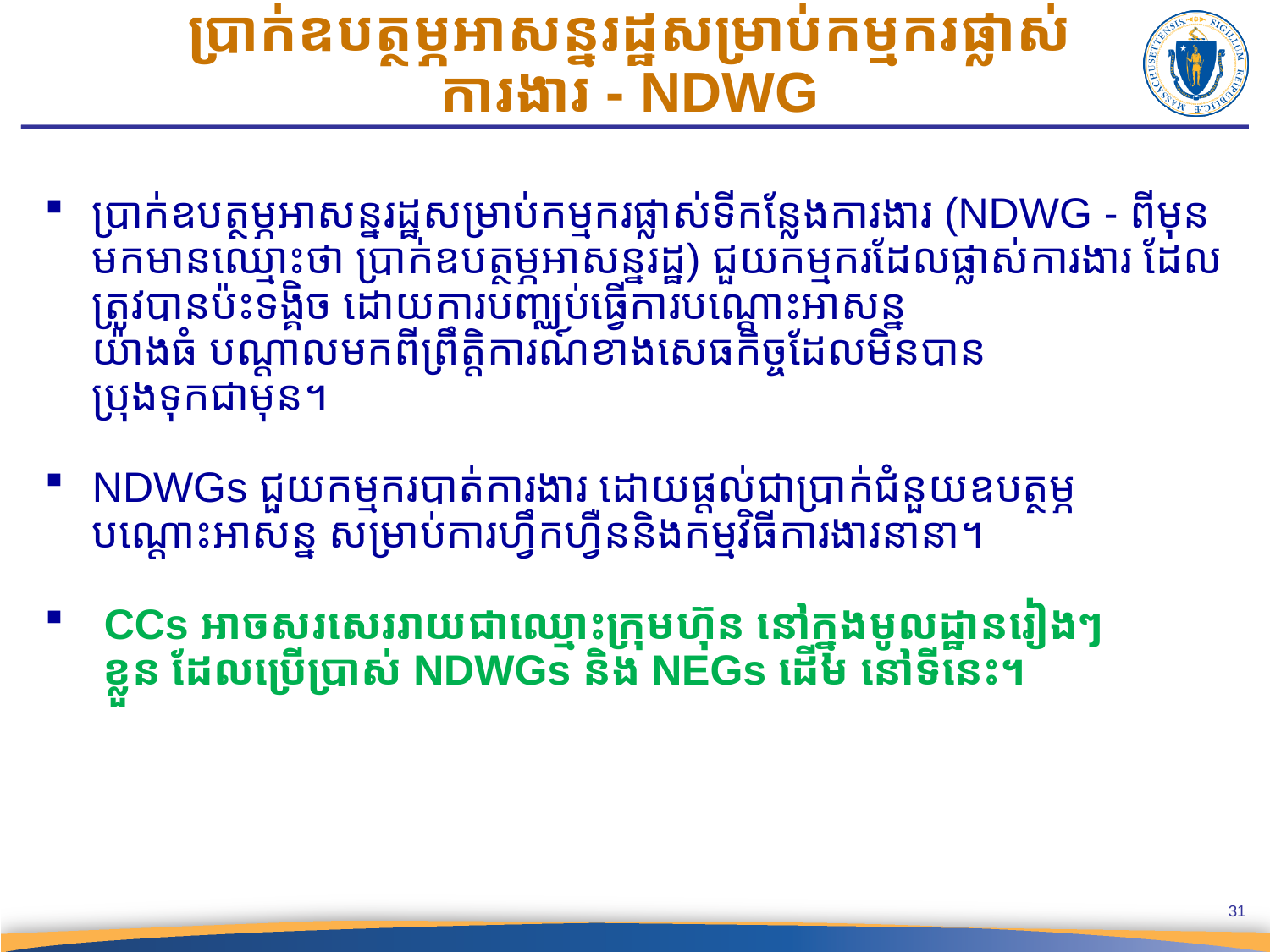

# ប្រាក់ឧបត្ថម្ភអាសន្នរដ្ឋសម្រាប់កម្មករផ្លាស់ការងារ - NDWG
ប្រាក់ឧបត្ថម្ភអាសន្នរដ្ឋសម្រាប់កម្មករផ្លាស់ទីកន្លែងការងារ (NDWG - ពីមុនមកមានឈ្មោះថា ប្រាក់ឧបត្ថម្ភអាសន្នរដ្ឋ) ជួយកម្មករដែលផ្លាស់ការងារ ដែលត្រូវបានប៉ះទង្គិច ដោយការបញ្ឈប់ធ្វើការបណ្តោះអាសន្ន
យ៉ាងធំ បណ្តាលមកពីព្រឹត្តិការណ៍ខាងសេធកិច្ចដែលមិនបាន
ប្រុងទុកជាមុន។

NDWGs ជួយកម្មករបាត់ការងារ ដោយផ្តល់ជាប្រាក់ជំនួយឧបត្ថម្ភ
បណ្តោះអាសន្ន សម្រាប់ការហ្វឹកហ្វឺននិងកម្មវិធីការងារនានា។

 CCs អាចសរសេររាយជាឈ្មោះក្រុមហ៊ុន នៅក្នុងមូលដ្ឋានរៀងៗ
 ខ្លួន ដែលប្រើប្រាស់ NDWGs និង NEGs ដើម នៅទីនេះ។

31